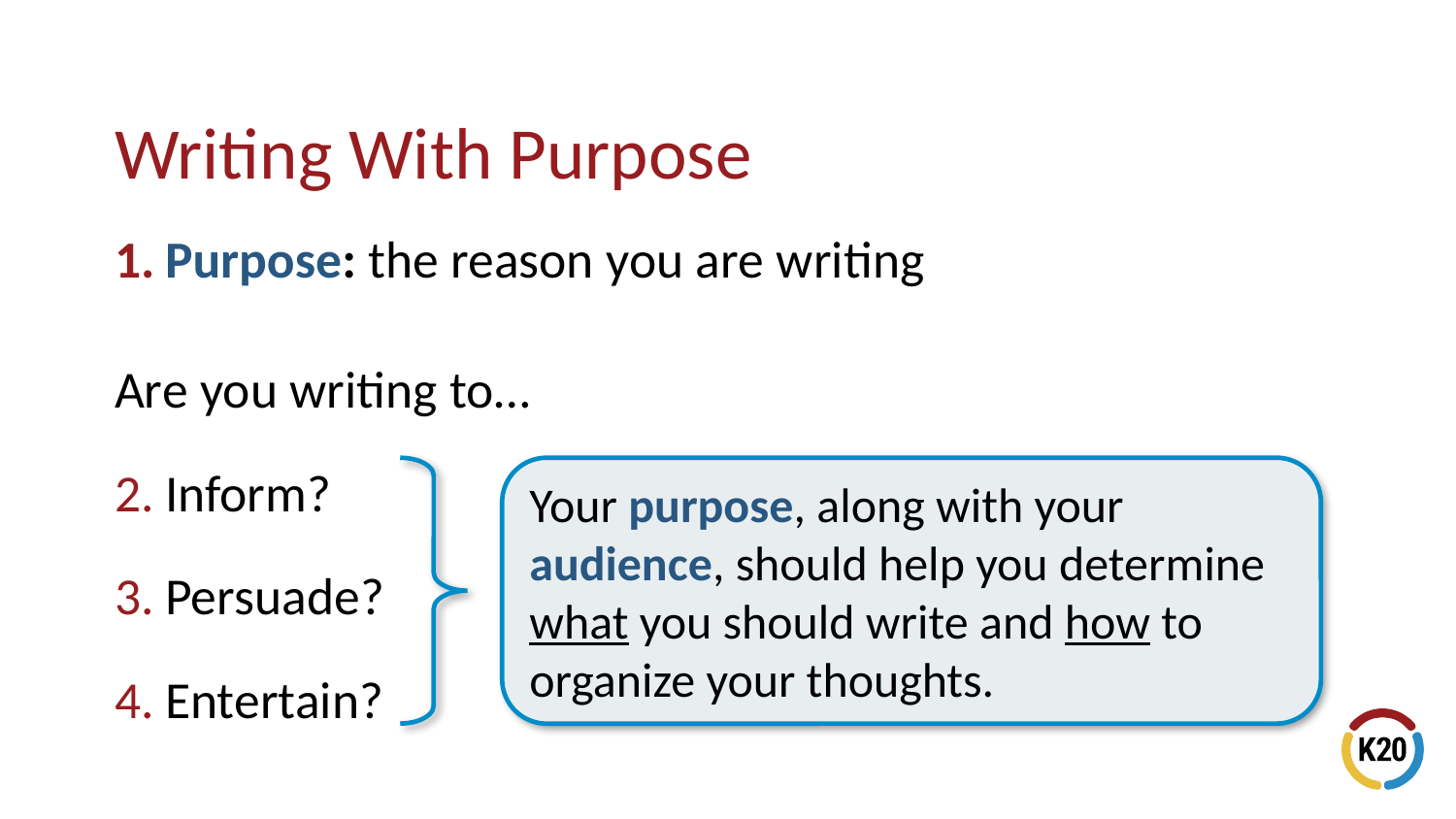

# Writing With Purpose
Purpose: the reason you are writing

Are you writing to…
Inform?
Persuade?
Entertain?

Your purpose, along with your audience, should help you determine what you should write and how to organize your thoughts.